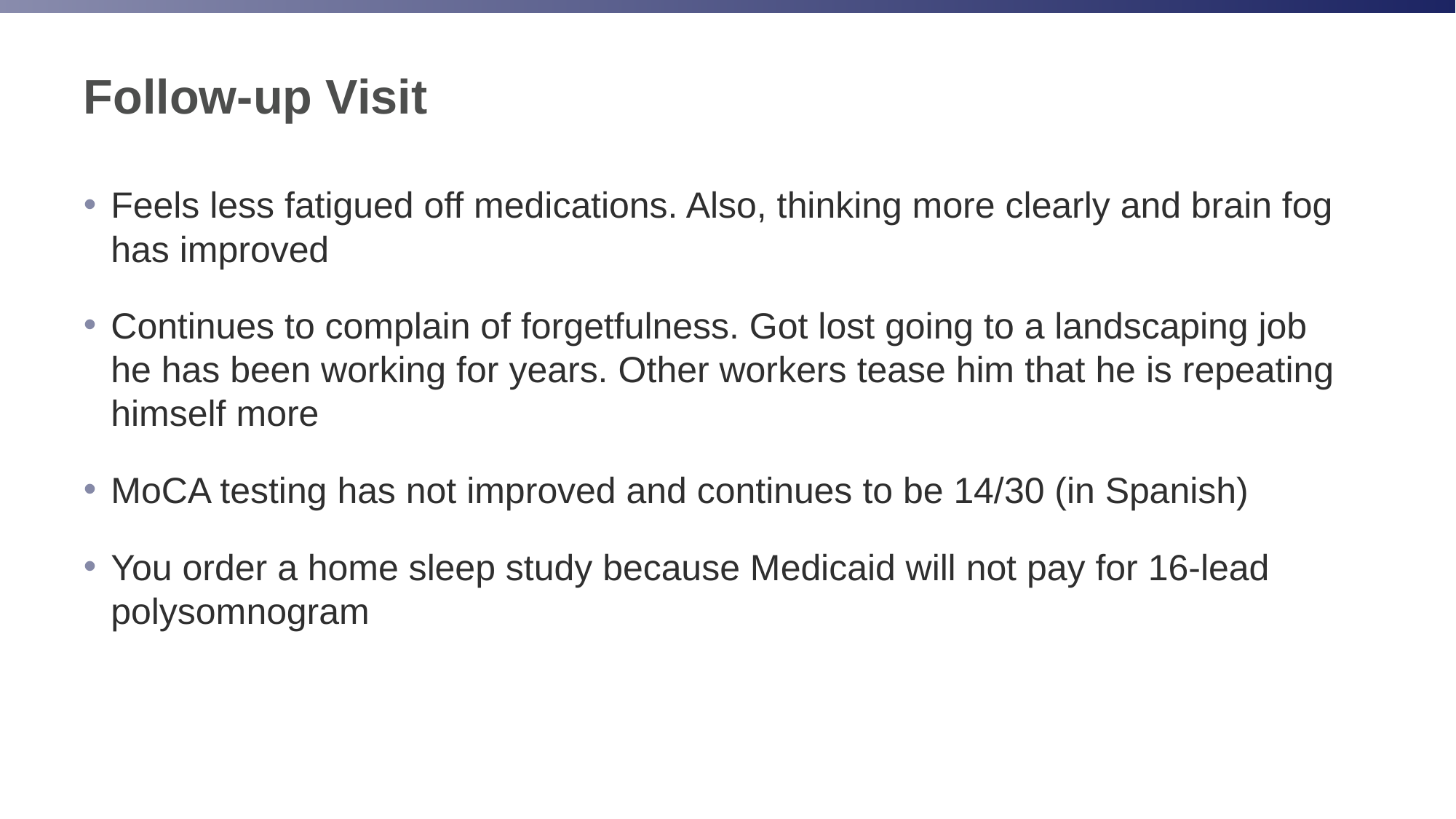

# Follow-up Visit
Feels less fatigued off medications. Also, thinking more clearly and brain fog has improved
Continues to complain of forgetfulness. Got lost going to a landscaping job he has been working for years. Other workers tease him that he is repeating himself more
MoCA testing has not improved and continues to be 14/30 (in Spanish)
You order a home sleep study because Medicaid will not pay for 16-lead polysomnogram